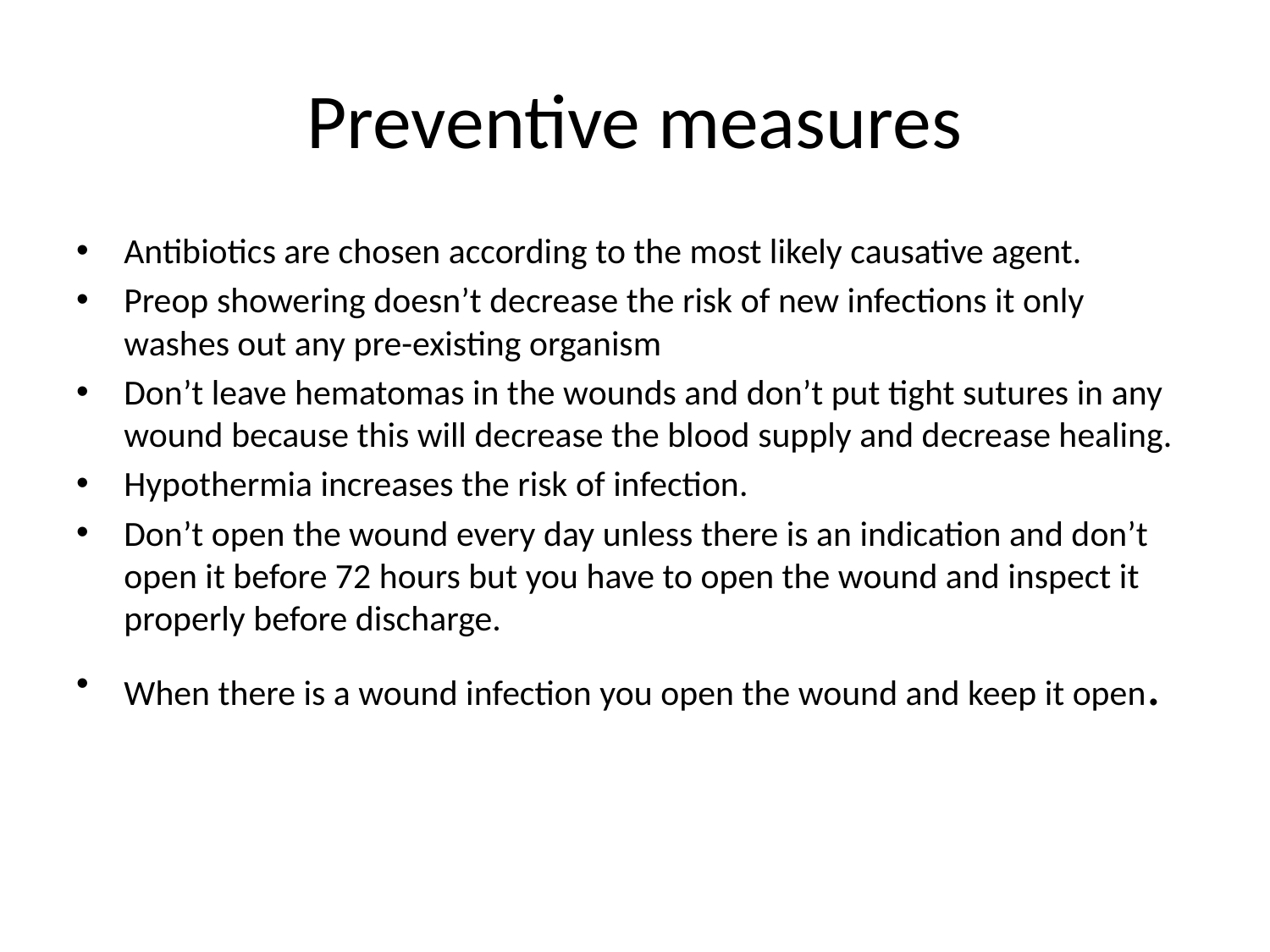

# Preventive measures
Antibiotics are chosen according to the most likely causative agent.
Preop showering doesn’t decrease the risk of new infections it only washes out any pre-existing organism
Don’t leave hematomas in the wounds and don’t put tight sutures in any wound because this will decrease the blood supply and decrease healing.
Hypothermia increases the risk of infection.
Don’t open the wound every day unless there is an indication and don’t open it before 72 hours but you have to open the wound and inspect it properly before discharge.
When there is a wound infection you open the wound and keep it open.